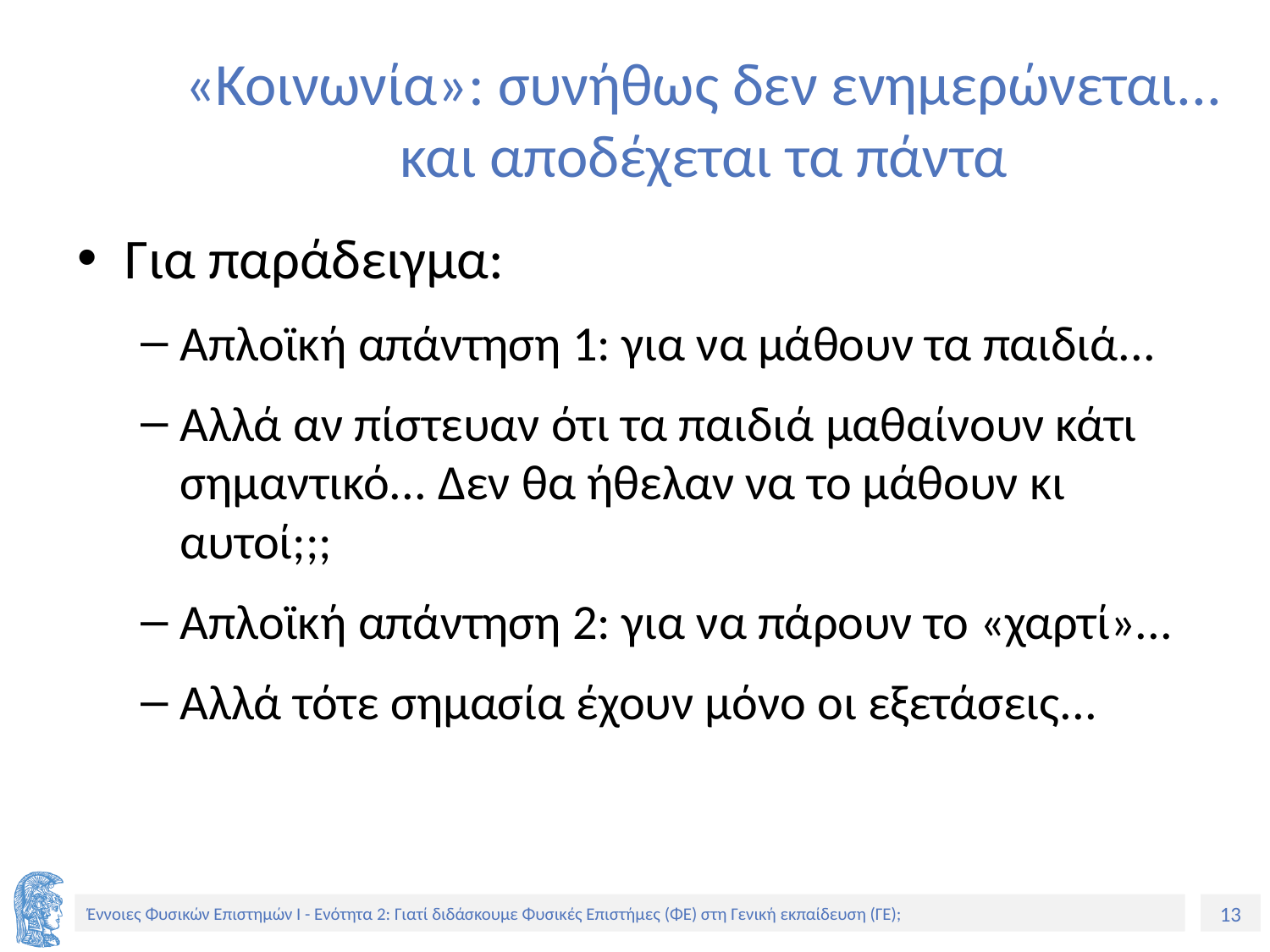

# «Κοινωνία»: συνήθως δεν ενημερώνεται... και αποδέχεται τα πάντα
Για παράδειγμα:
Απλοϊκή απάντηση 1: για να μάθουν τα παιδιά...
Αλλά αν πίστευαν ότι τα παιδιά μαθαίνουν κάτι σημαντικό... Δεν θα ήθελαν να το μάθουν κι αυτοί;;;
Απλοϊκή απάντηση 2: για να πάρουν το «χαρτί»...
Αλλά τότε σημασία έχουν μόνο οι εξετάσεις...